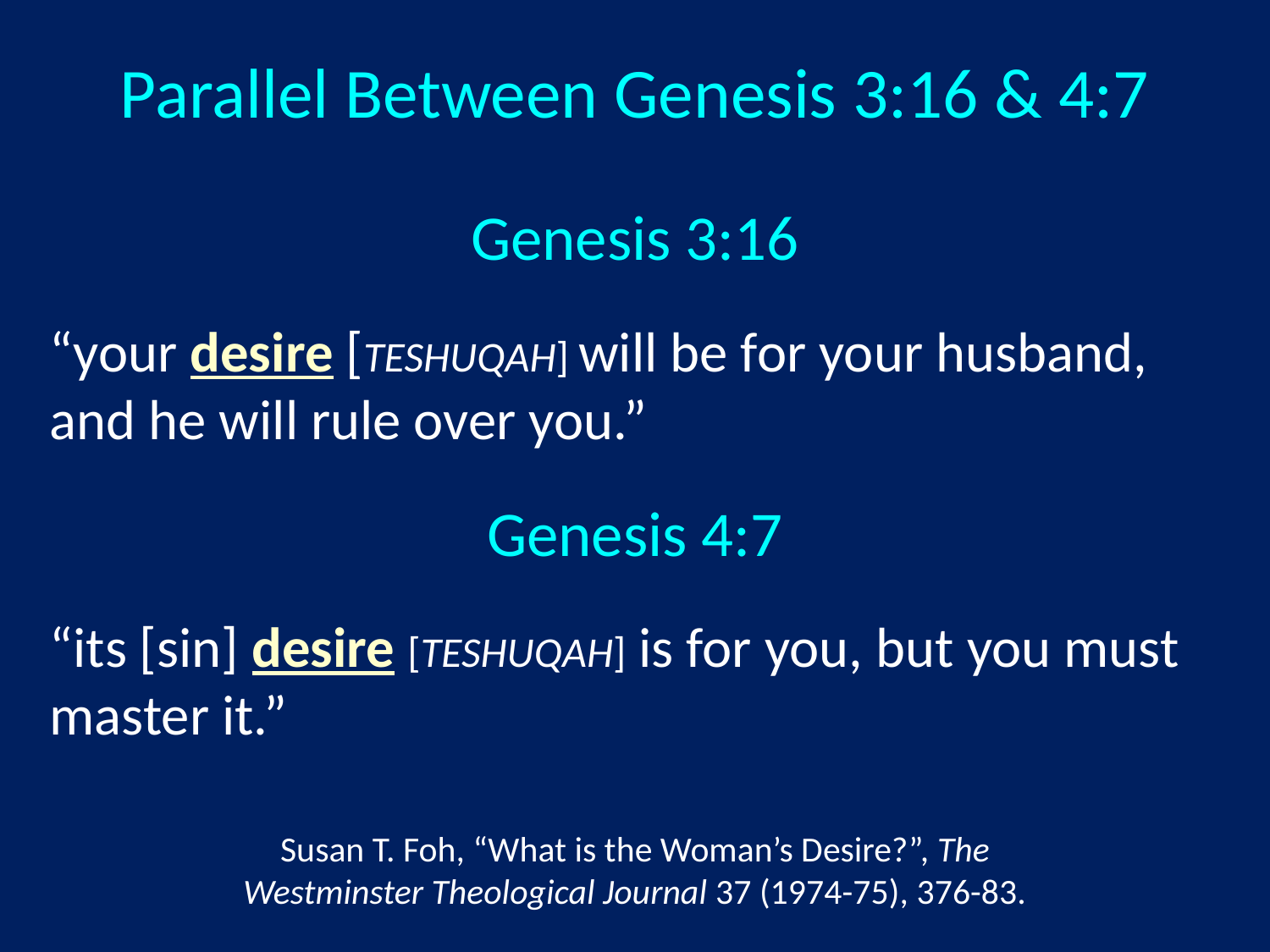

# Parallel Between Genesis 3:16 & 4:7
Genesis 3:16
“your desire [TESHUQAH] will be for your husband, and he will rule over you.”
Genesis 4:7
“its [sin] desire [TESHUQAH] is for you, but you must master it.”

Susan T. Foh, “What is the Woman’s Desire?”, The Westminster Theological Journal 37 (1974-75), 376-83.